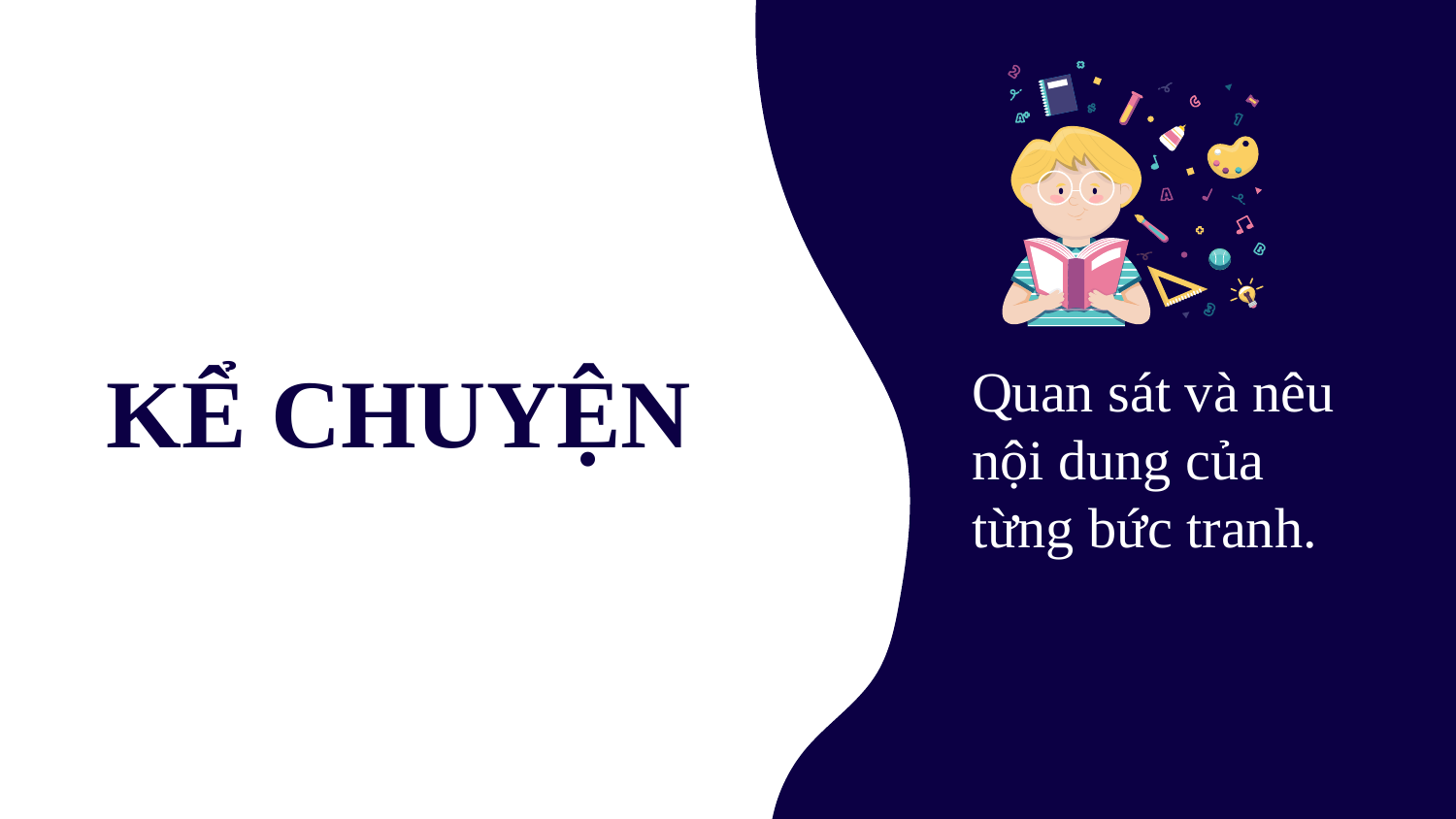

Quan sát và nêu nội dung của từng bức tranh.
KỂ CHUYỆN